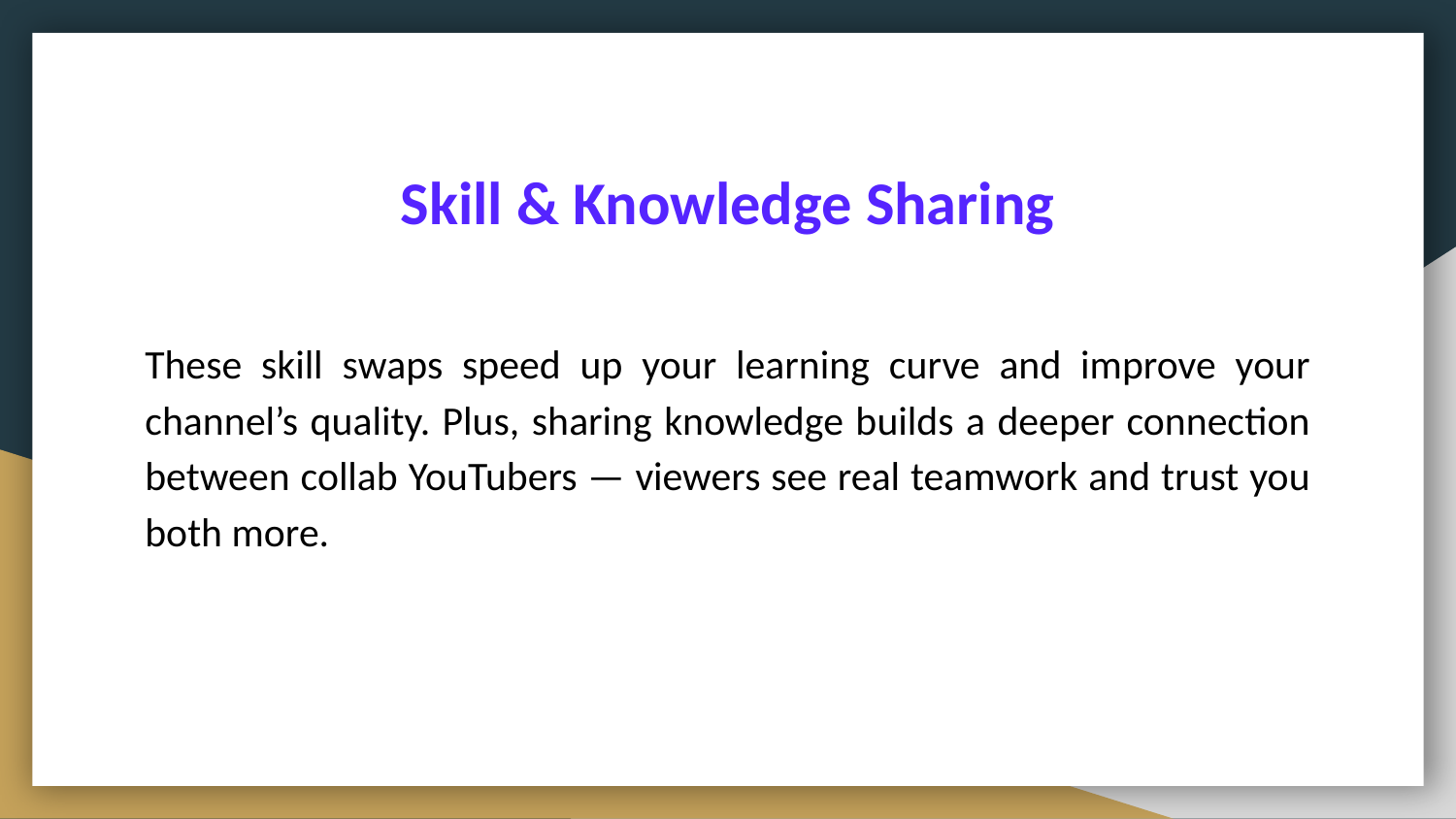

# Skill & Knowledge Sharing

These skill swaps speed up your learning curve and improve your channel’s quality. Plus, sharing knowledge builds a deeper connection between collab YouTubers — viewers see real teamwork and trust you both more.